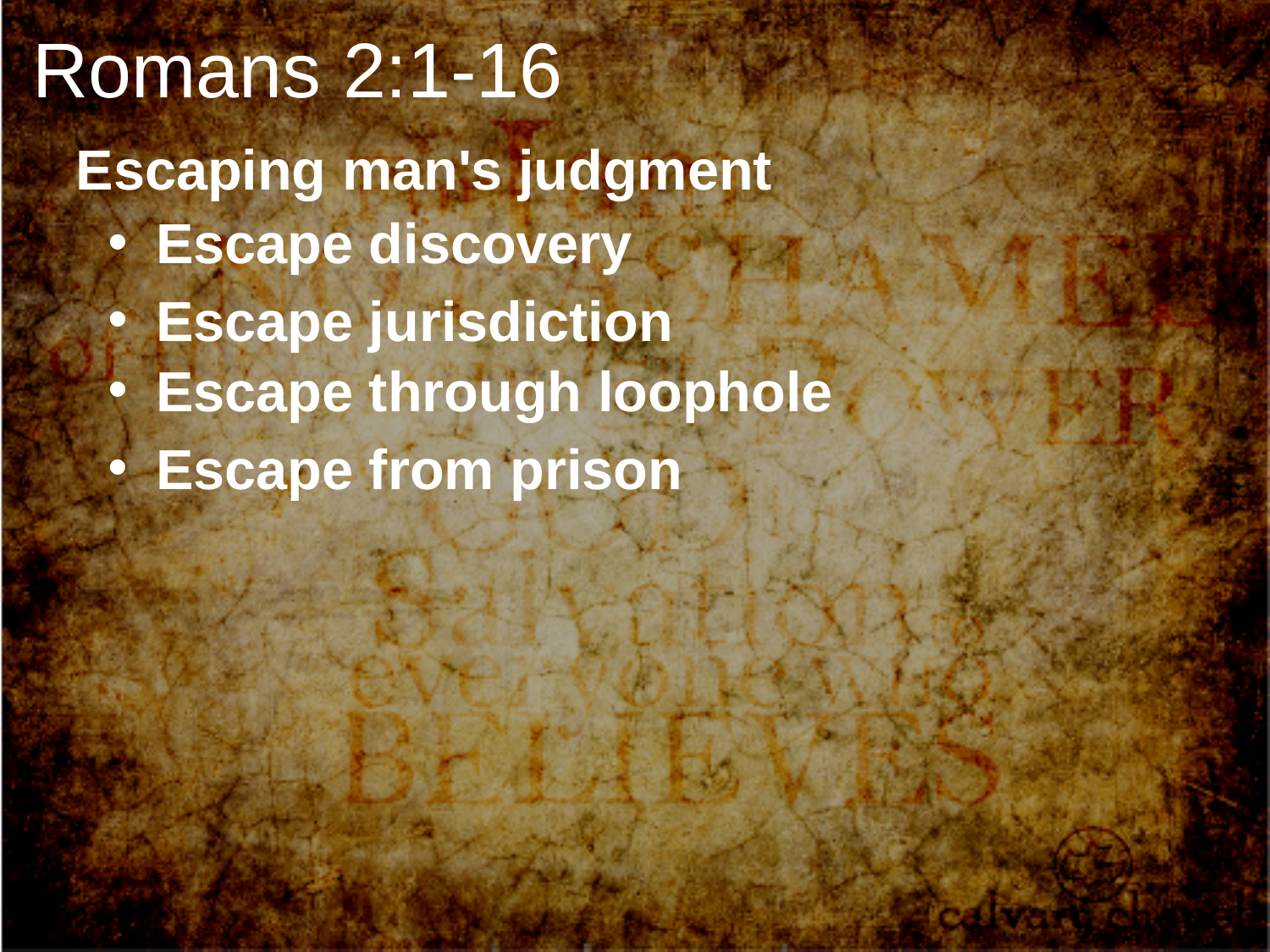

Romans 2:1-16
Escaping man's judgment
Escape discovery
Escape jurisdiction
Escape through loophole
Escape from prison